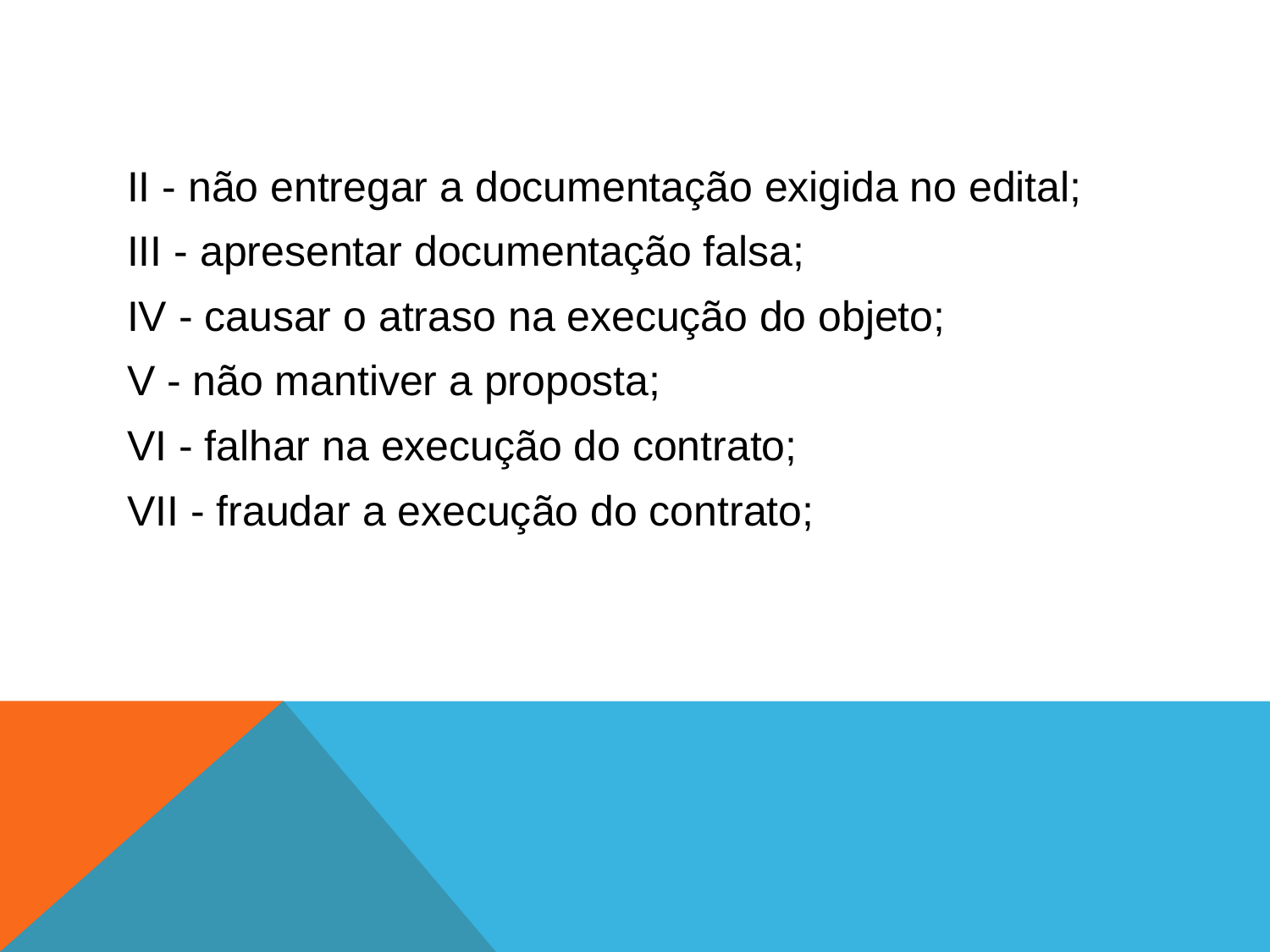

#
II - não entregar a documentação exigida no edital;
III - apresentar documentação falsa;
IV - causar o atraso na execução do objeto;
V - não mantiver a proposta;
VI - falhar na execução do contrato;
VII - fraudar a execução do contrato;